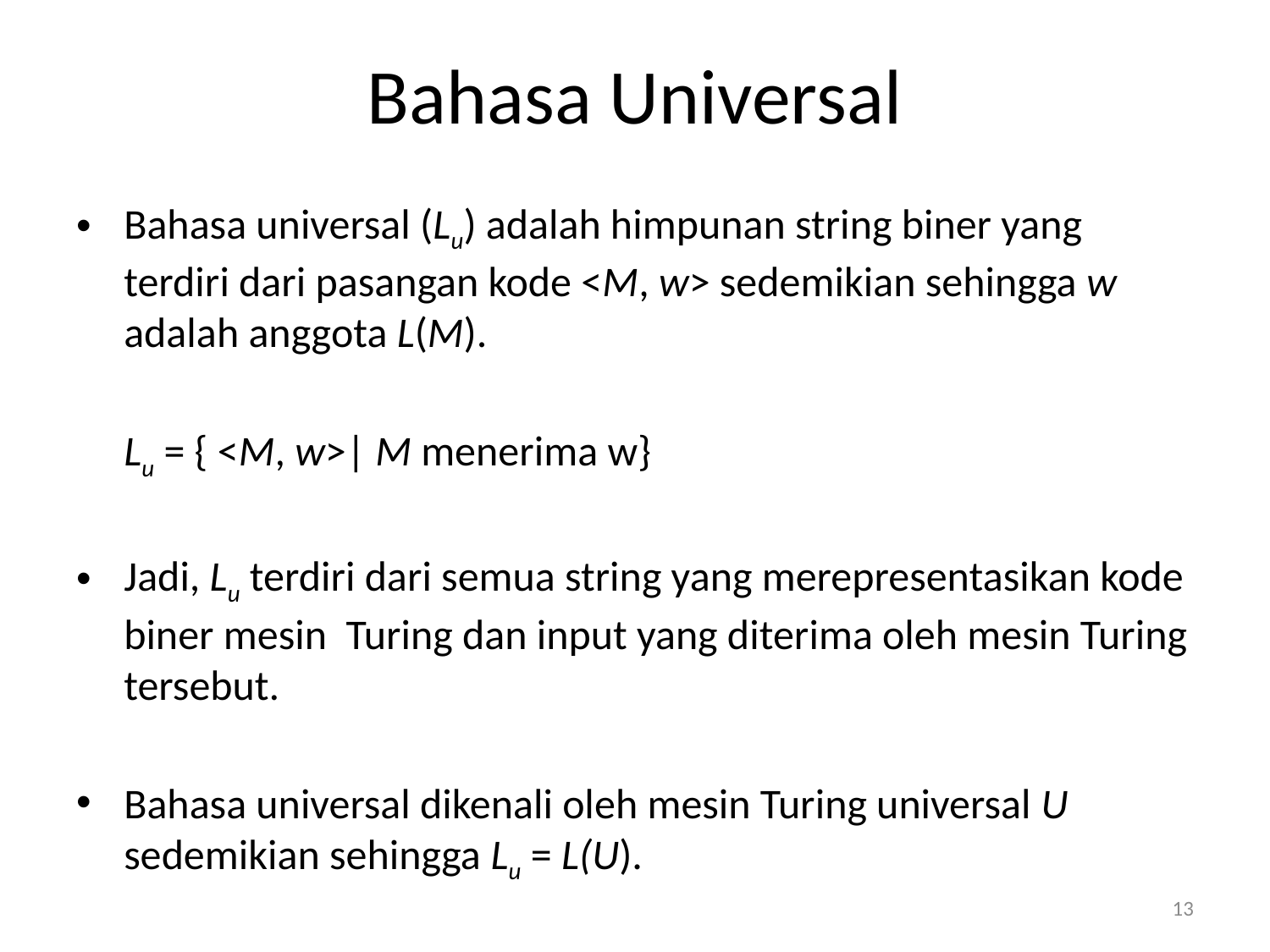

# Bahasa Universal
Bahasa universal (Lu) adalah himpunan string biner yang terdiri dari pasangan kode <M, w> sedemikian sehingga w adalah anggota L(M).

	Lu = { <M, w>| M menerima w}

Jadi, Lu terdiri dari semua string yang merepresentasikan kode biner mesin  Turing dan input yang diterima oleh mesin Turing tersebut.

Bahasa universal dikenali oleh mesin Turing universal U sedemikian sehingga Lu = L(U).
13